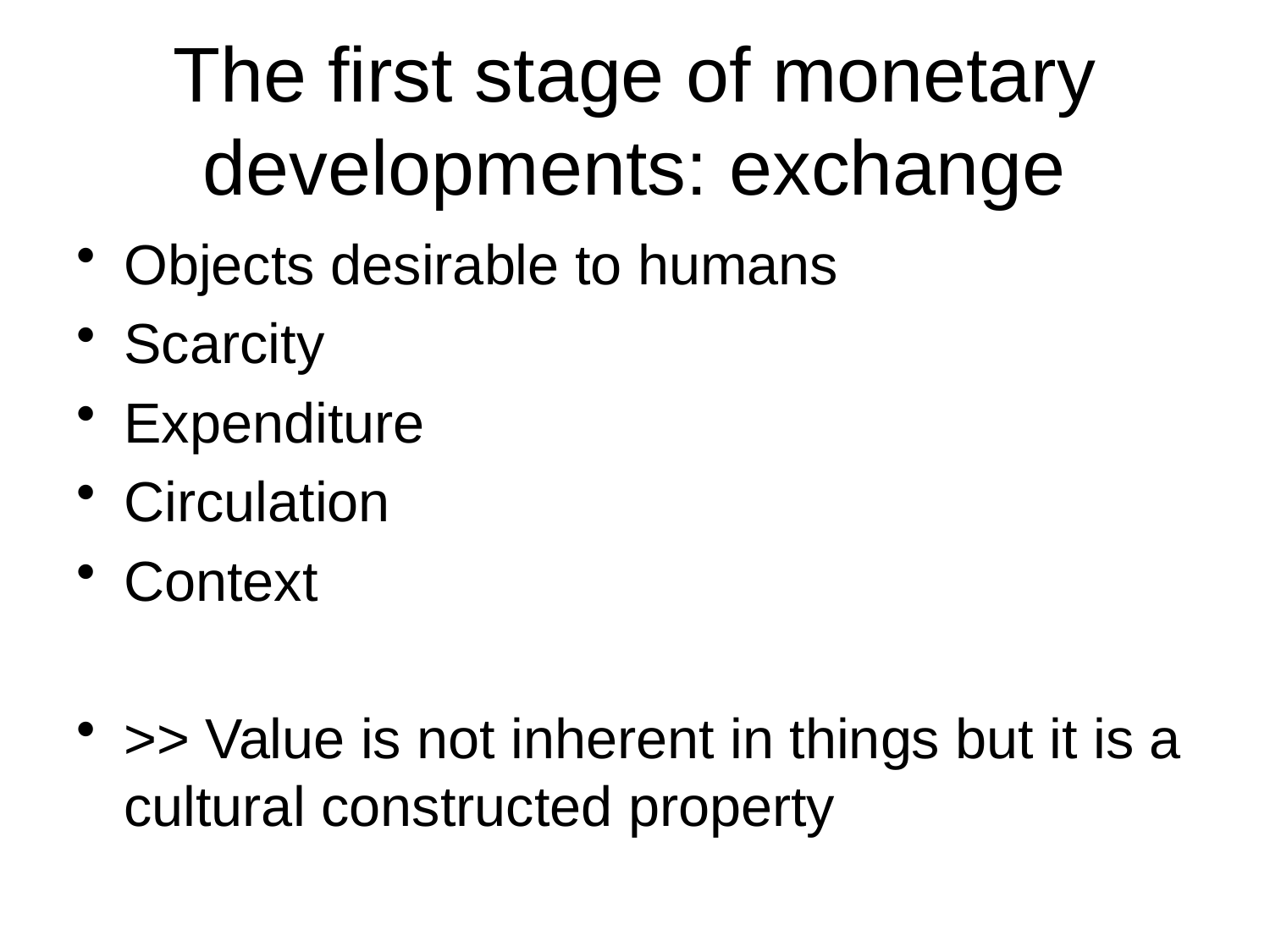

# The first stage of monetary developments: exchange
Objects desirable to humans
Scarcity
Expenditure
Circulation
Context

>> Value is not inherent in things but it is a cultural constructed property